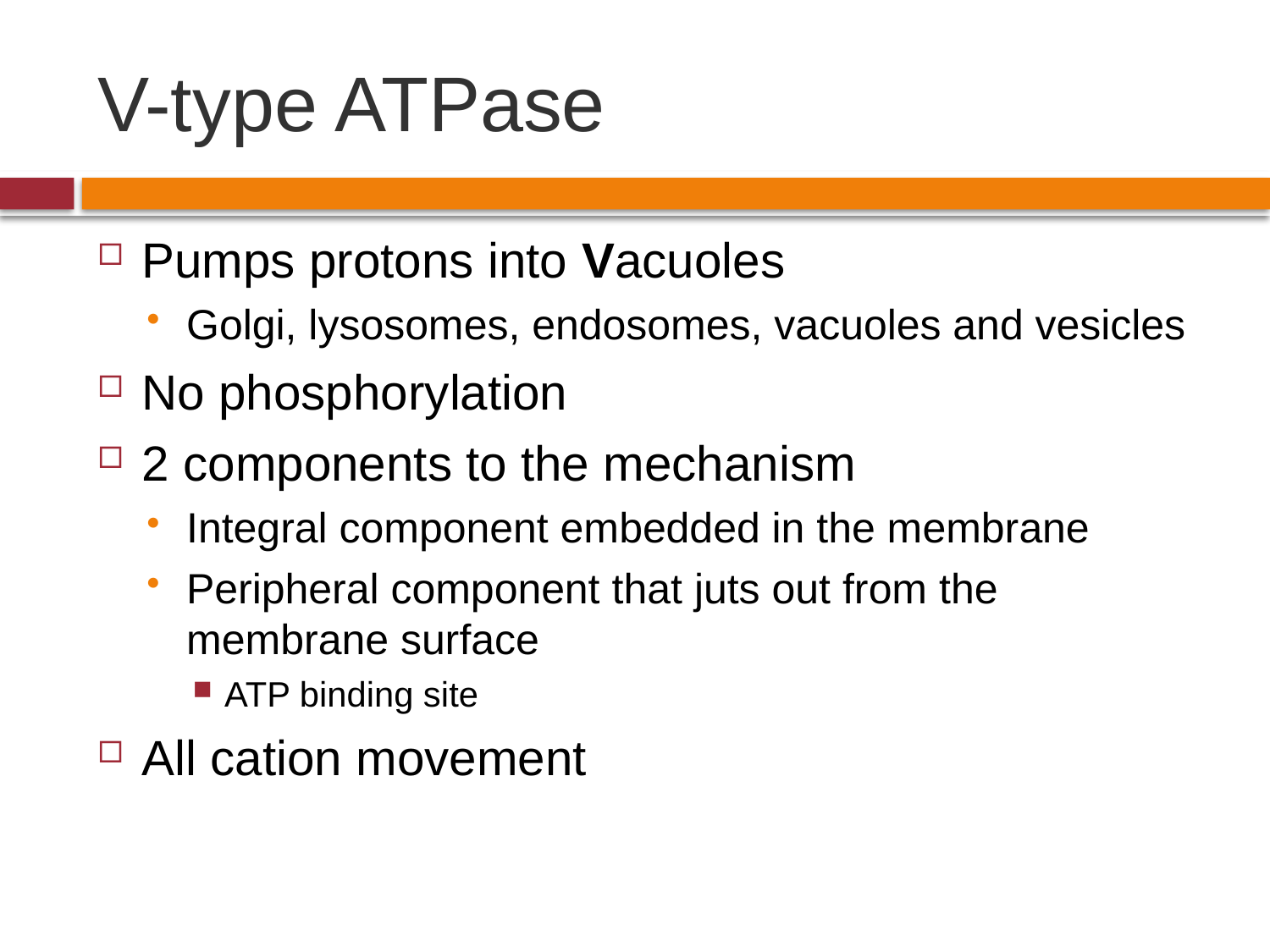

# V-type ATPase
Pumps protons into Vacuoles
Golgi, lysosomes, endosomes, vacuoles and vesicles
No phosphorylation
2 components to the mechanism
Integral component embedded in the membrane
Peripheral component that juts out from the membrane surface
ATP binding site
All cation movement